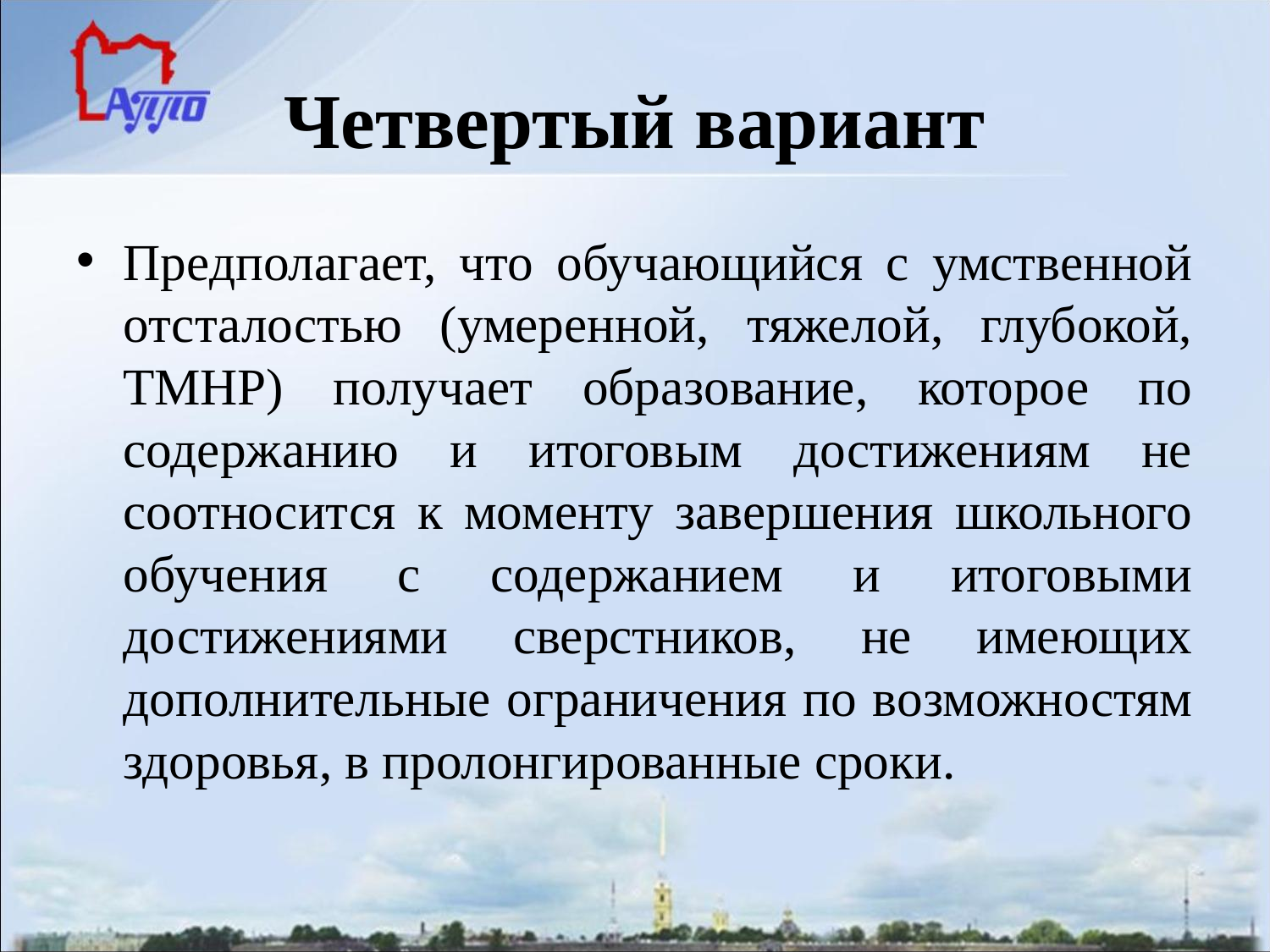

# Четвертый вариант
Предполагает, что обучающийся с умственной отсталостью (умеренной, тяжелой, глубокой, ТМНР) получает образование, которое по содержанию и итоговым достижениям не соотносится к моменту завершения школьного обучения с содержанием и итоговыми достижениями сверстников, не имеющих дополнительные ограничения по возможностям здоровья, в пролонгированные сроки.